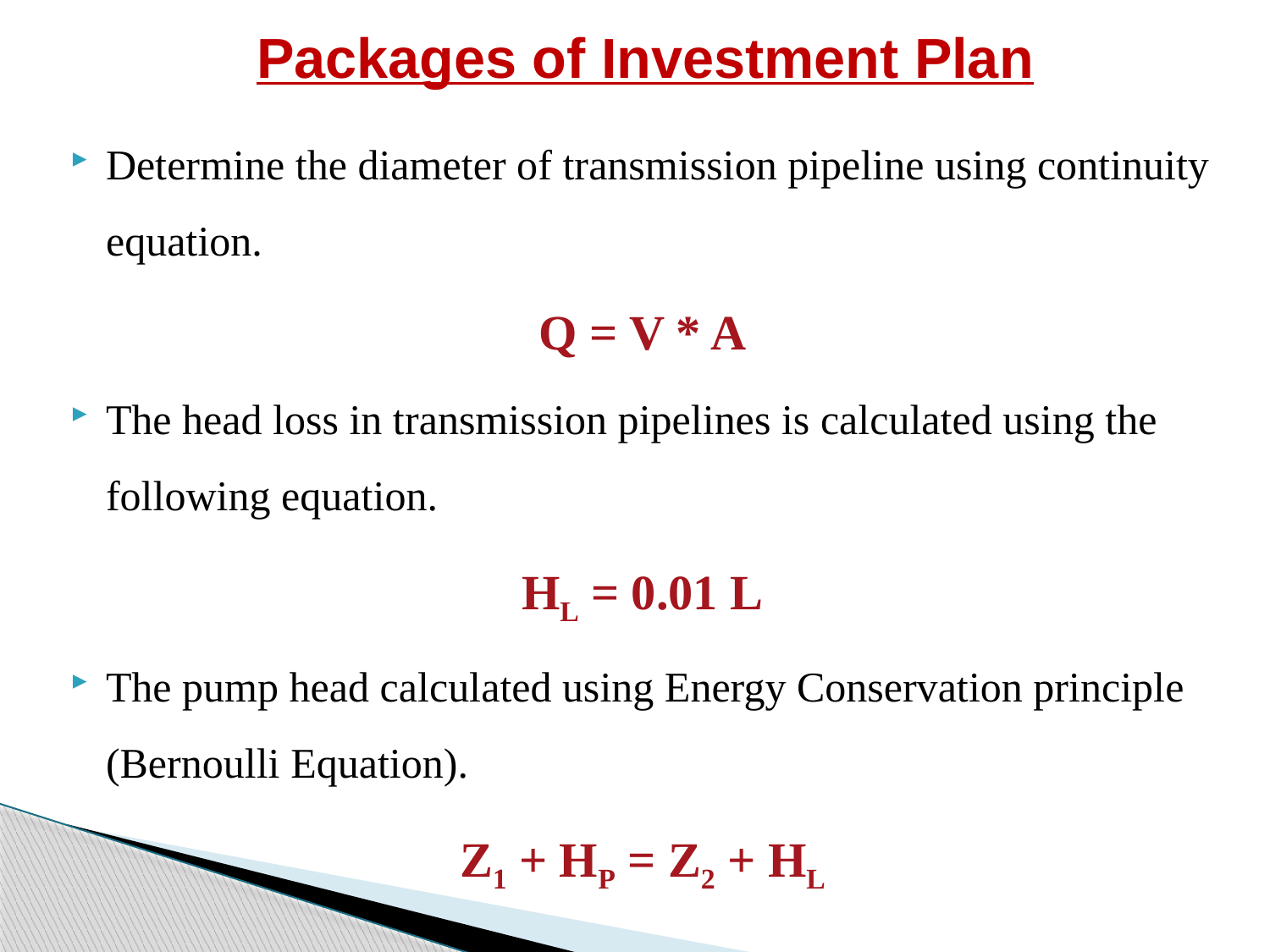

# Packages of Investment Plan
Determine the diameter of transmission pipeline using continuity equation.
Q = V * A
The head loss in transmission pipelines is calculated using the following equation.
HL = 0.01 L
The pump head calculated using Energy Conservation principle (Bernoulli Equation).
Z1 + HP = Z2 + HL